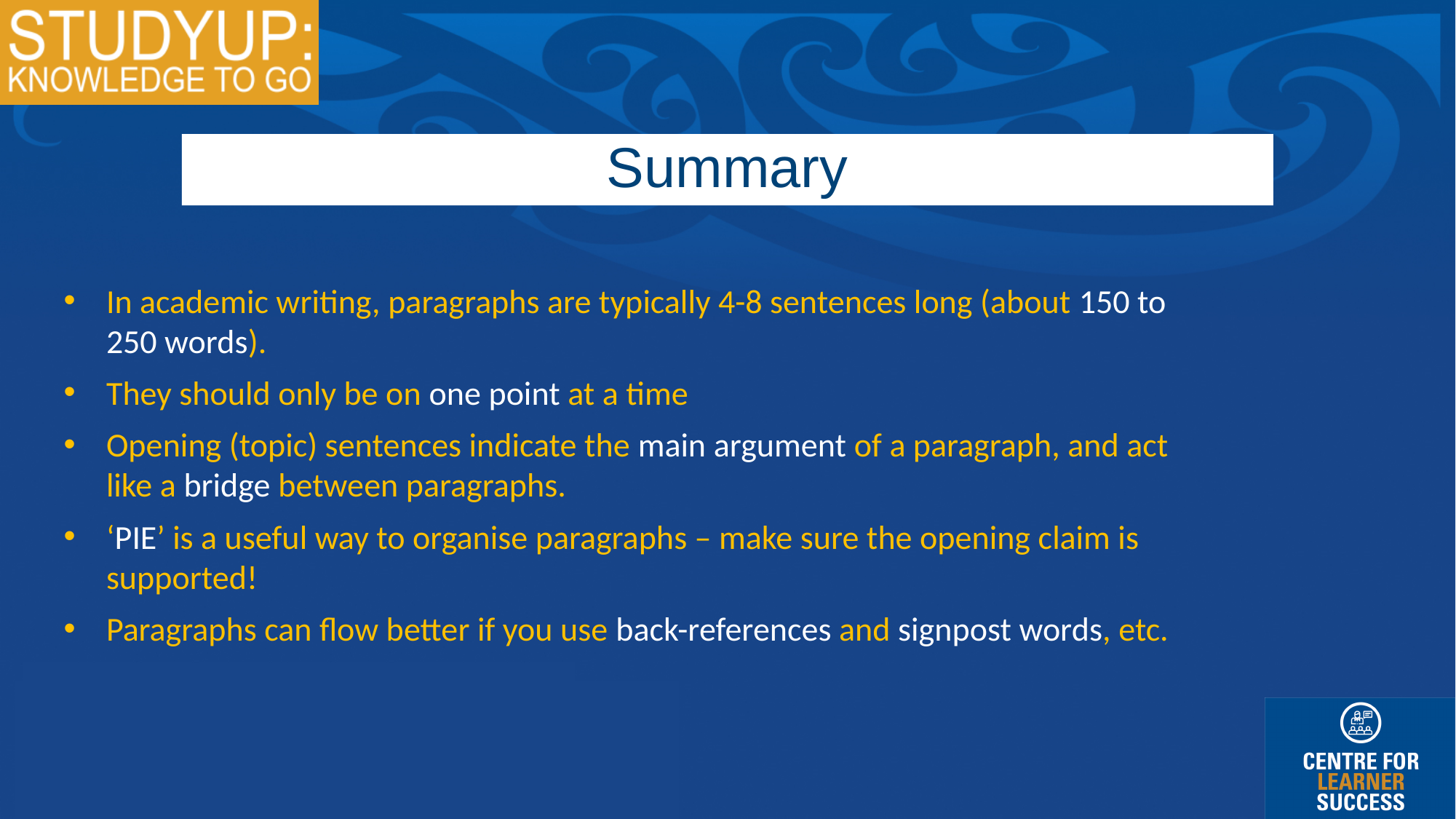

Summary

In academic writing, paragraphs are typically 4-8 sentences long (about 150 to 250 words).
They should only be on one point at a time
Opening (topic) sentences indicate the main argument of a paragraph, and act like a bridge between paragraphs.
‘PIE’ is a useful way to organise paragraphs – make sure the opening claim is supported!
Paragraphs can flow better if you use back-references and signpost words, etc.